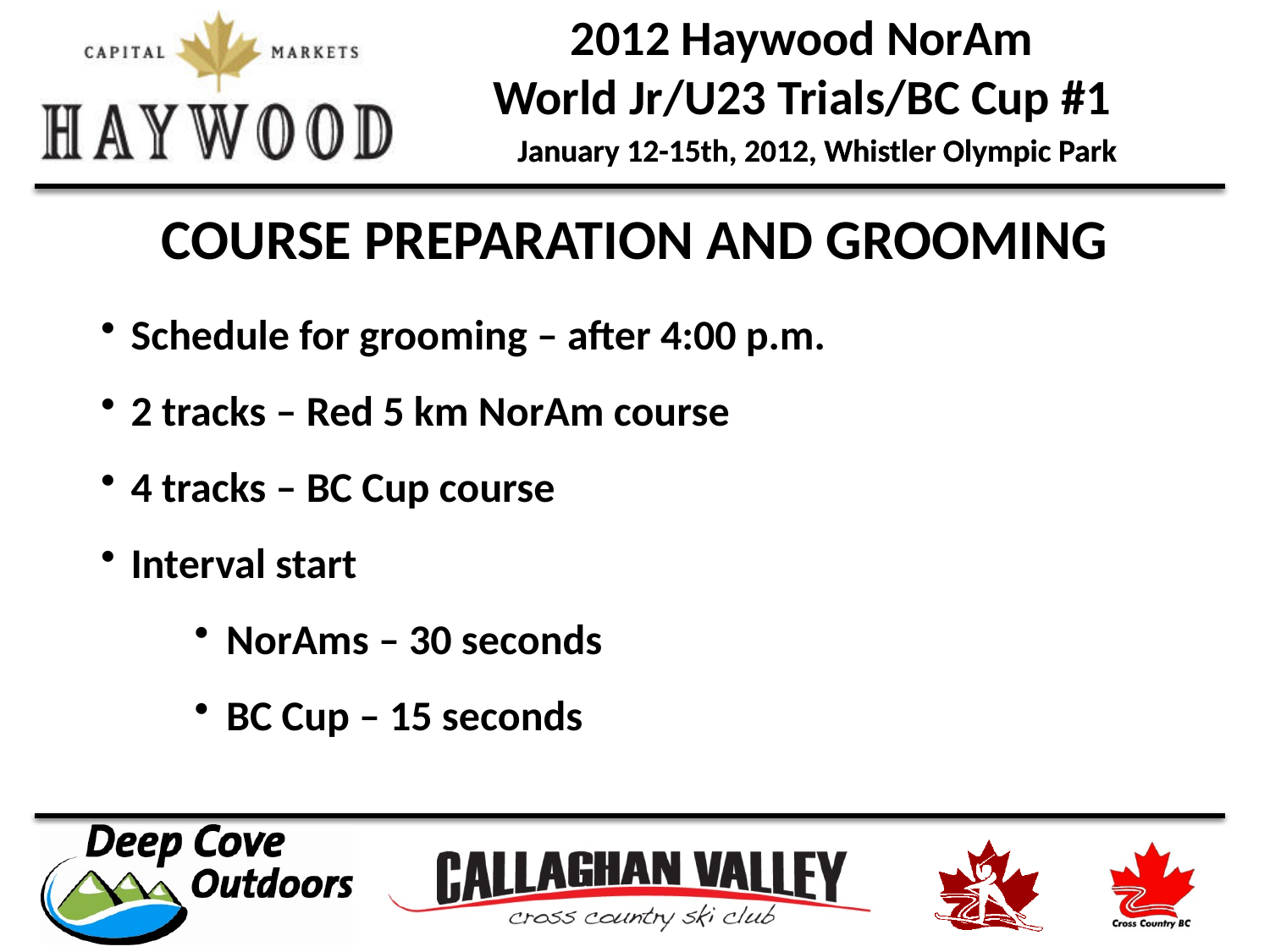

COURSE PREPARATION AND GROOMING
Schedule for grooming – after 4:00 p.m.
2 tracks – Red 5 km NorAm course
4 tracks – BC Cup course
Interval start
NorAms – 30 seconds
BC Cup – 15 seconds